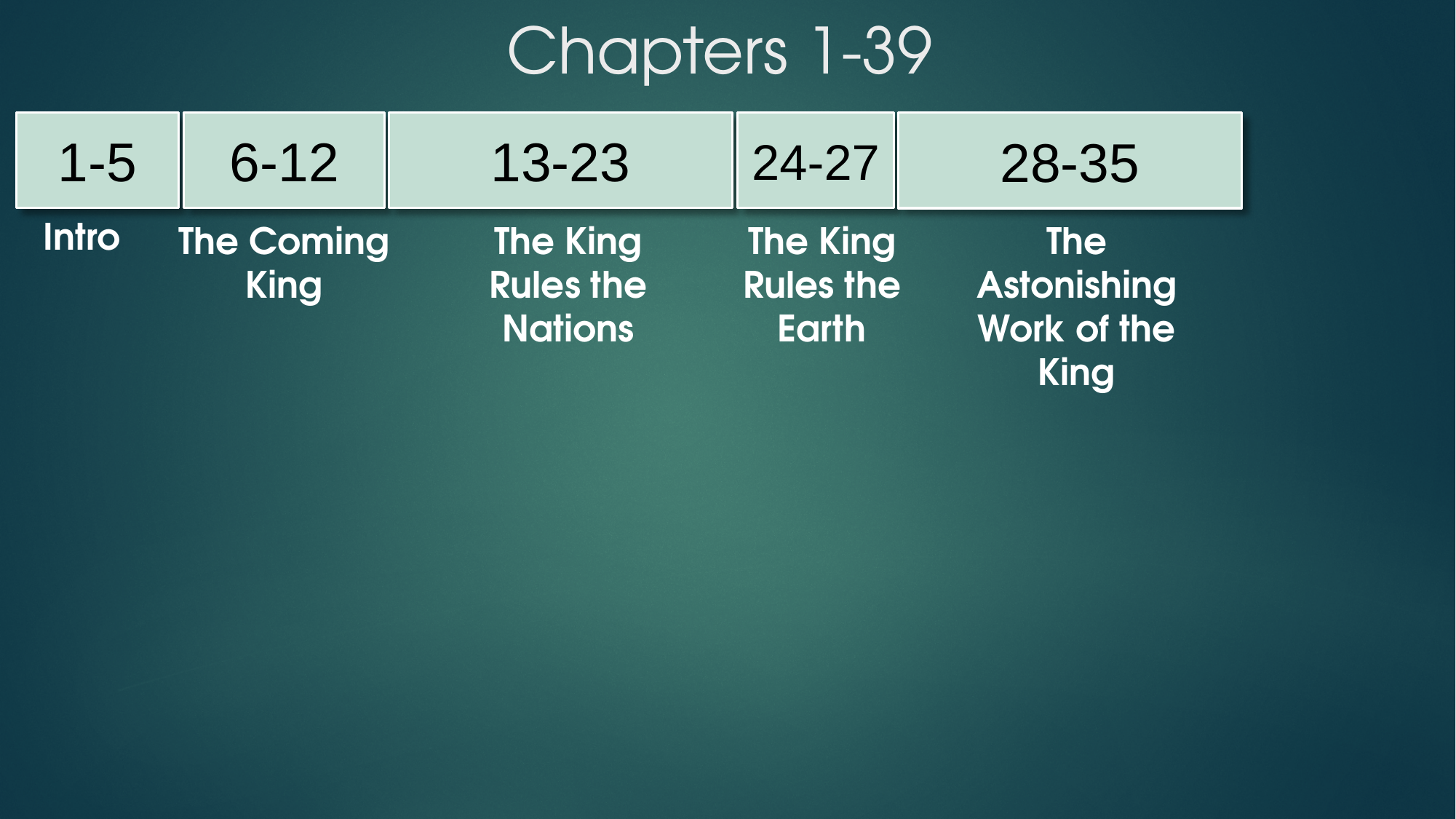

# Chapters 1-39
28-35
24-27
1-5
6-12
13-23
Intro
The Coming King
The King Rules the Nations
The King Rules the Earth
The Astonishing Work of the King